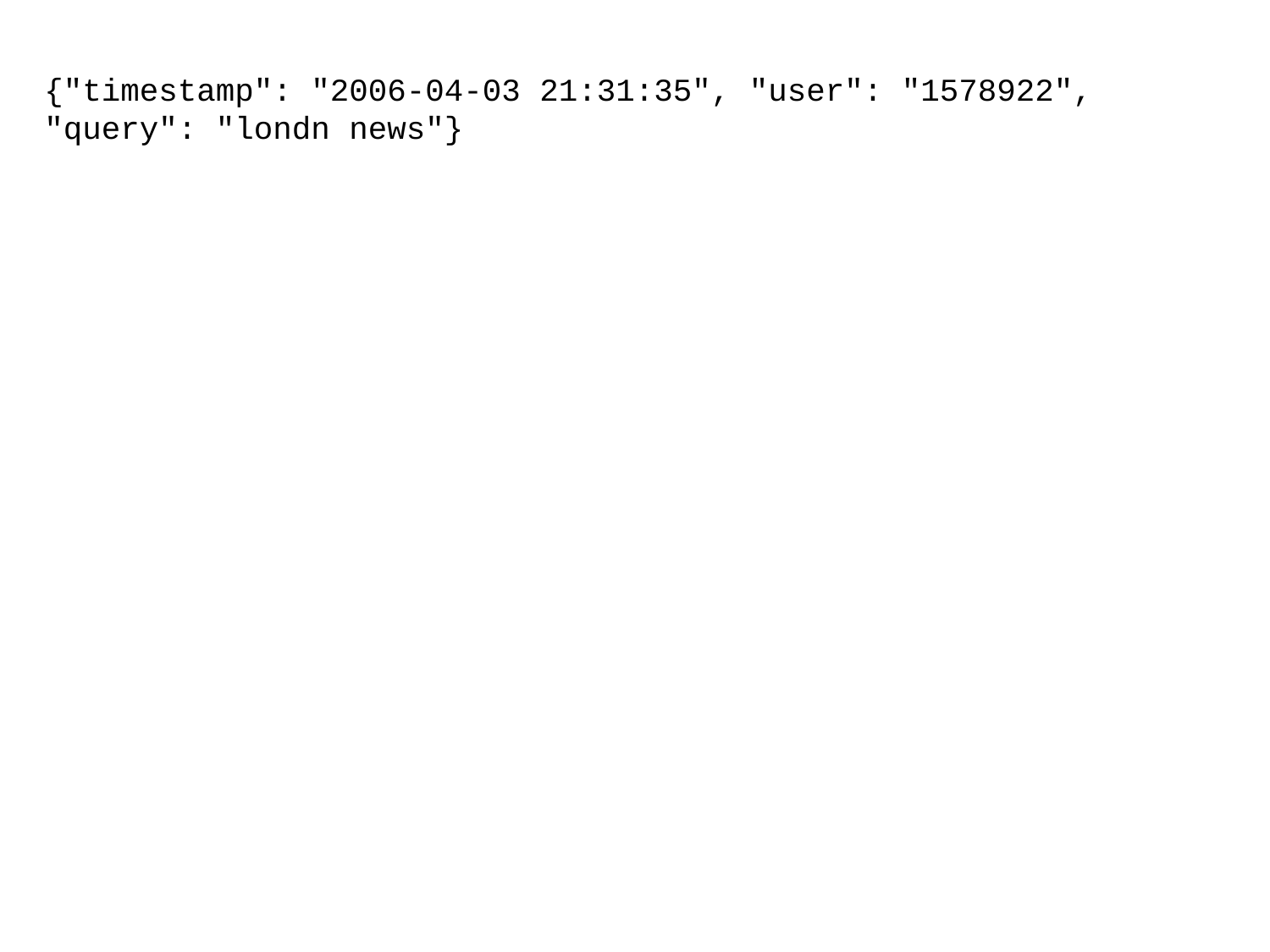

{"timestamp": "2006-04-03 21:31:35", "user": "1578922", "query": "londn news"}